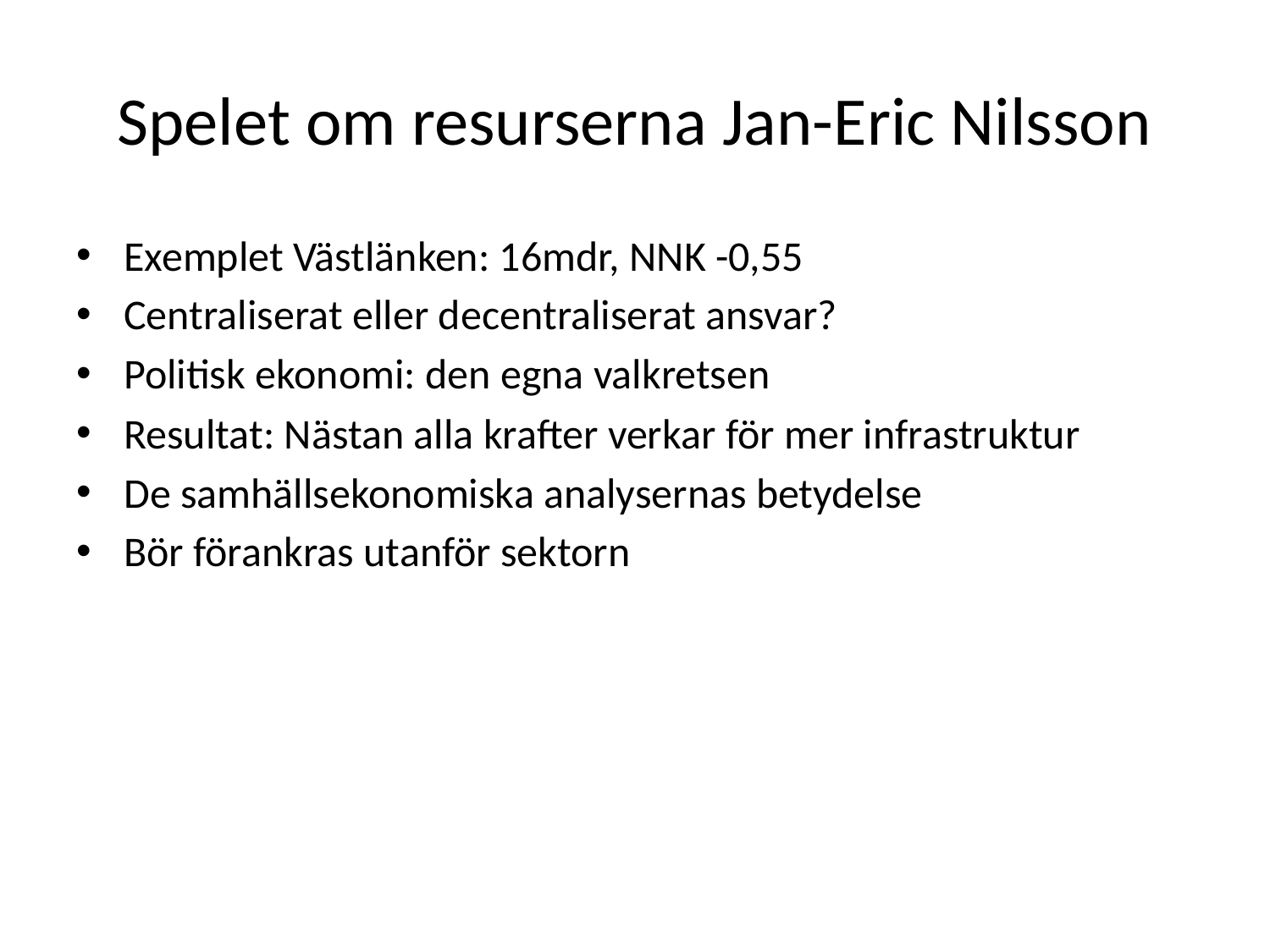

# Spelet om resurserna Jan-Eric Nilsson
Exemplet Västlänken: 16mdr, NNK -0,55
Centraliserat eller decentraliserat ansvar?
Politisk ekonomi: den egna valkretsen
Resultat: Nästan alla krafter verkar för mer infrastruktur
De samhällsekonomiska analysernas betydelse
Bör förankras utanför sektorn